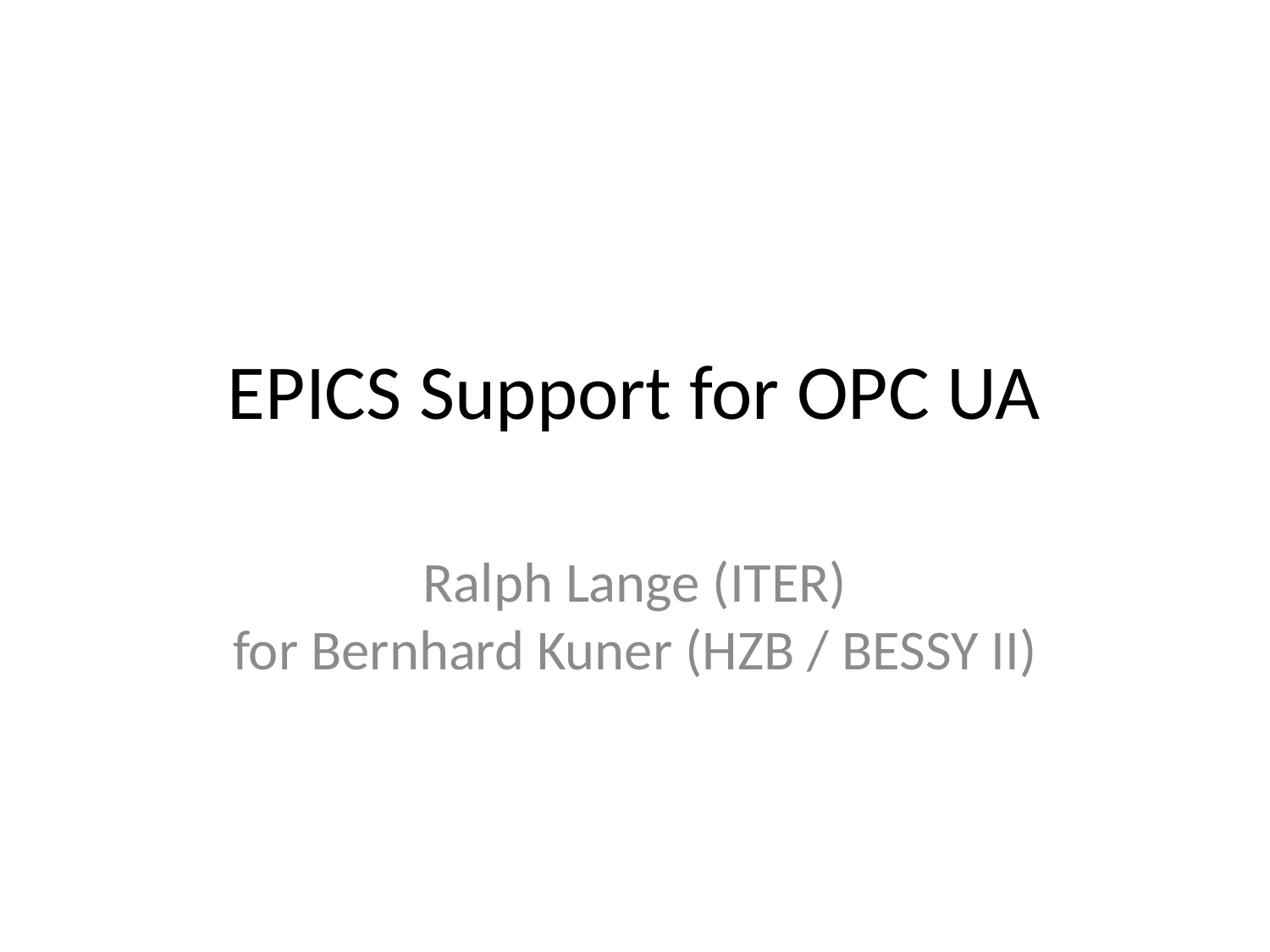

# EPICS Support for OPC UA
Ralph Lange (ITER)
for Bernhard Kuner (HZB / BESSY II)